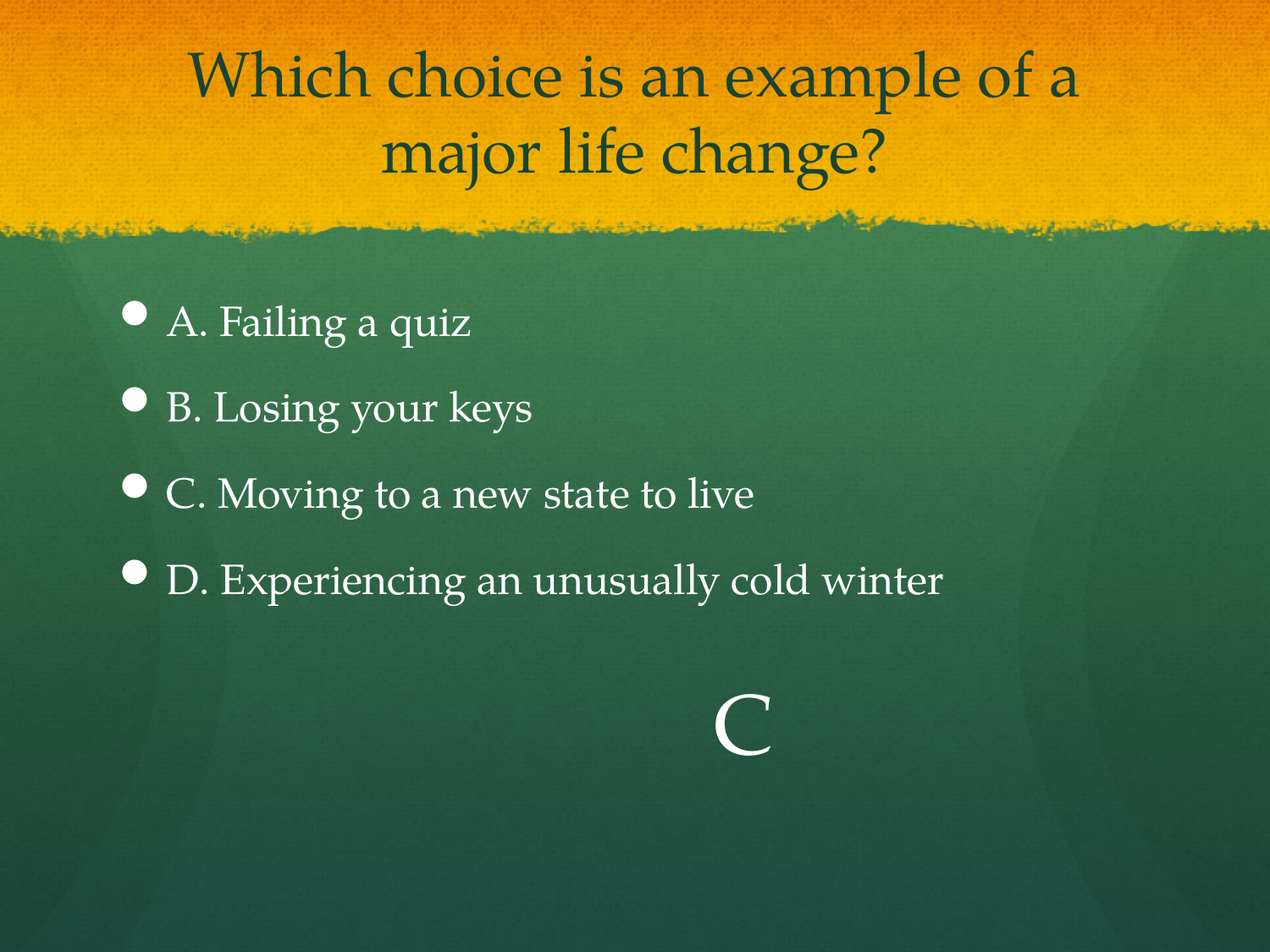

# Which choice is an example of a major life change?
A. Failing a quiz
B. Losing your keys
C. Moving to a new state to live
D. Experiencing an unusually cold winter
C